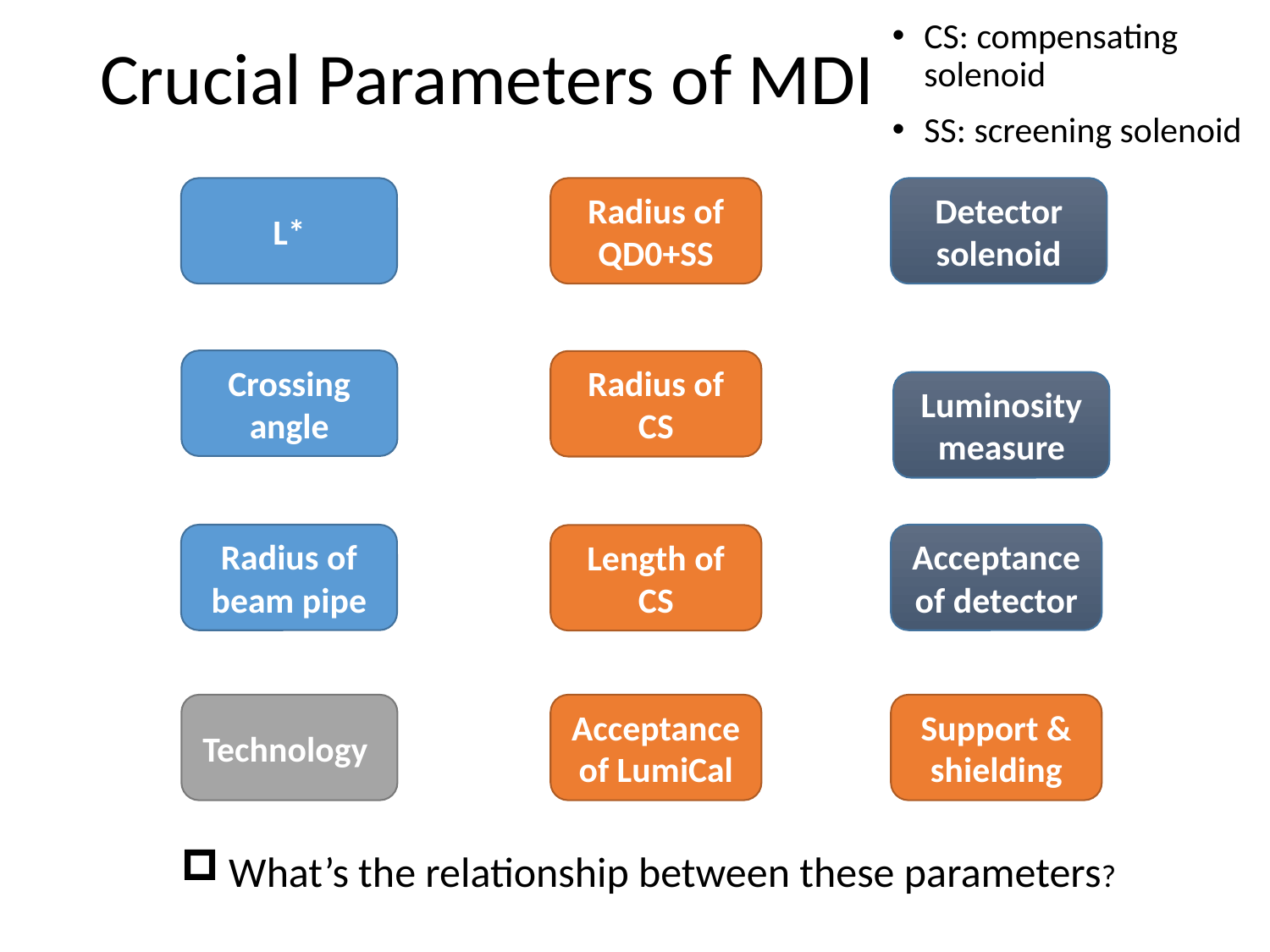

CS: compensating solenoid
SS: screening solenoid
# Crucial Parameters of MDI
L*
Radius of QD0+SS
Detector solenoid
Crossing angle
Radius of CS
Luminosity measure
Radius of beam pipe
Acceptance of detector
Length of CS
Acceptance of LumiCal
Support & shielding
Technology
What’s the relationship between these parameters?